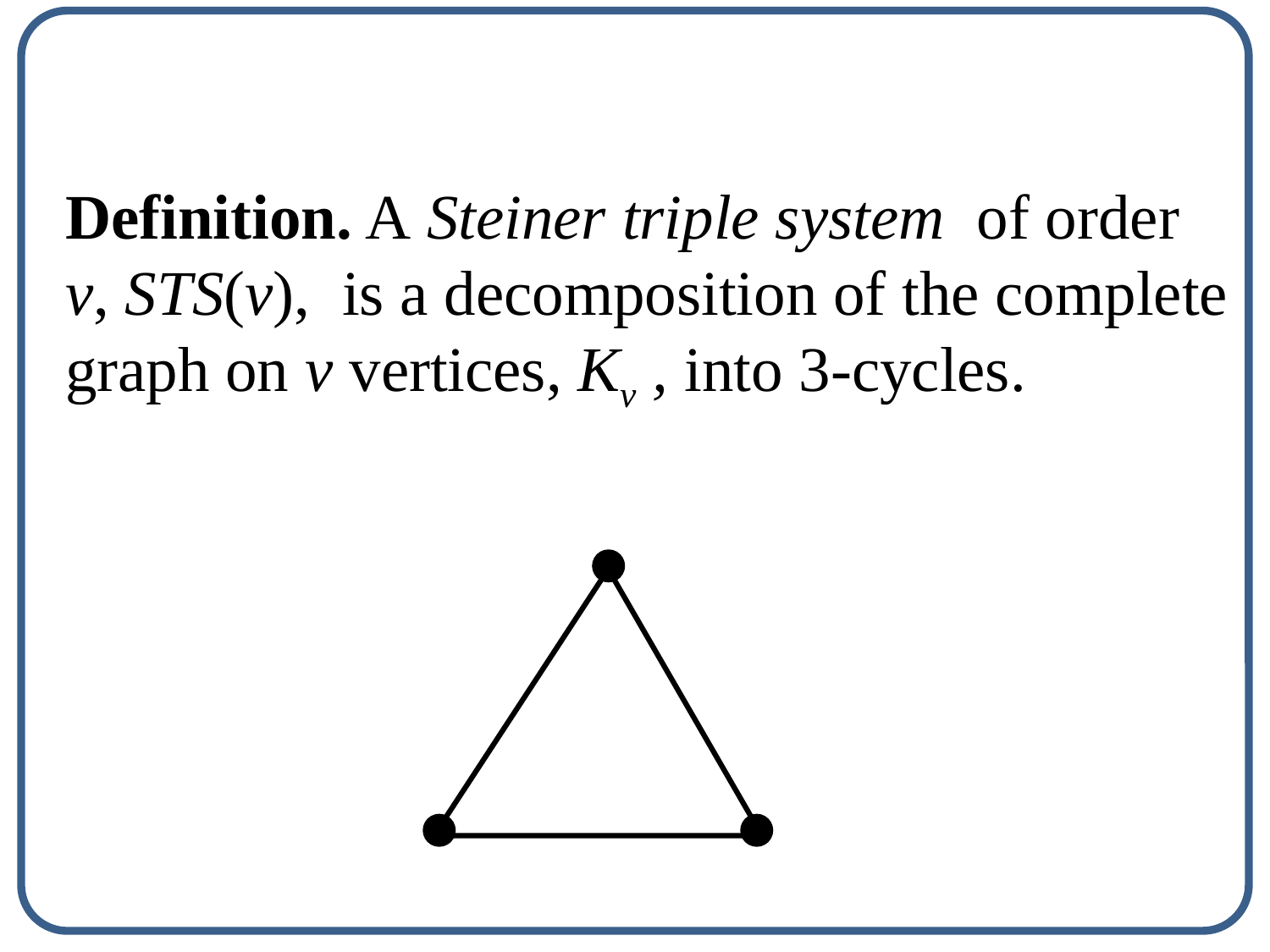

Definition. A Steiner triple system  of order v, STS(v),  is a decomposition of the complete graph on v vertices, Kv , into 3-cycles.